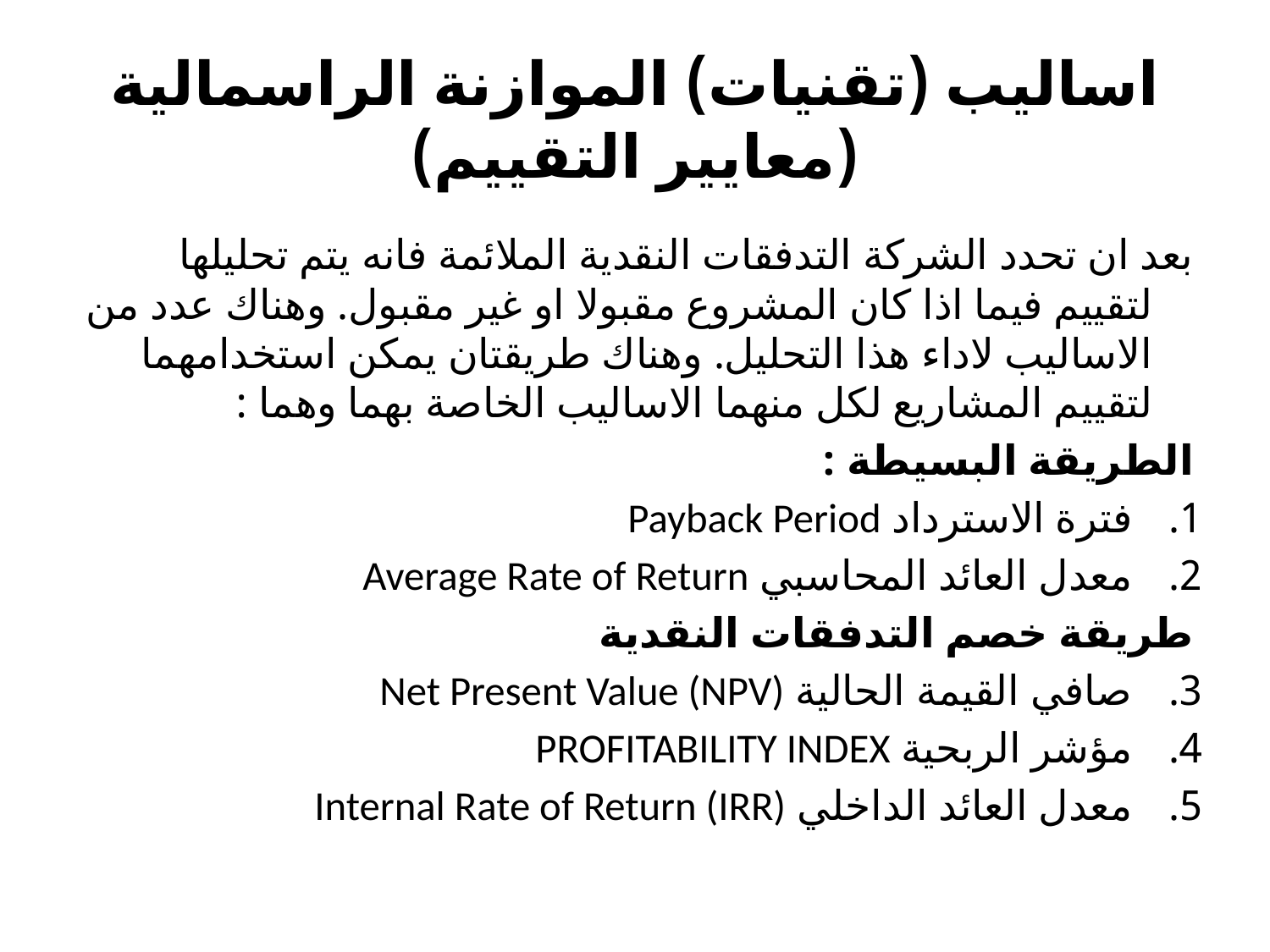

# اساليب (تقنيات) الموازنة الراسمالية (معايير التقييم)
بعد ان تحدد الشركة التدفقات النقدية الملائمة فانه يتم تحليلها لتقييم فيما اذا كان المشروع مقبولا او غير مقبول. وهناك عدد من الاساليب لاداء هذا التحليل. وهناك طريقتان يمكن استخدامهما لتقييم المشاريع لكل منهما الاساليب الخاصة بهما وهما :
الطريقة البسيطة :
فترة الاسترداد Payback Period
معدل العائد المحاسبي Average Rate of Return
طريقة خصم التدفقات النقدية
صافي القيمة الحالية Net Present Value (NPV)
مؤشر الربحية PROFITABILITY INDEX
معدل العائد الداخلي Internal Rate of Return (IRR)